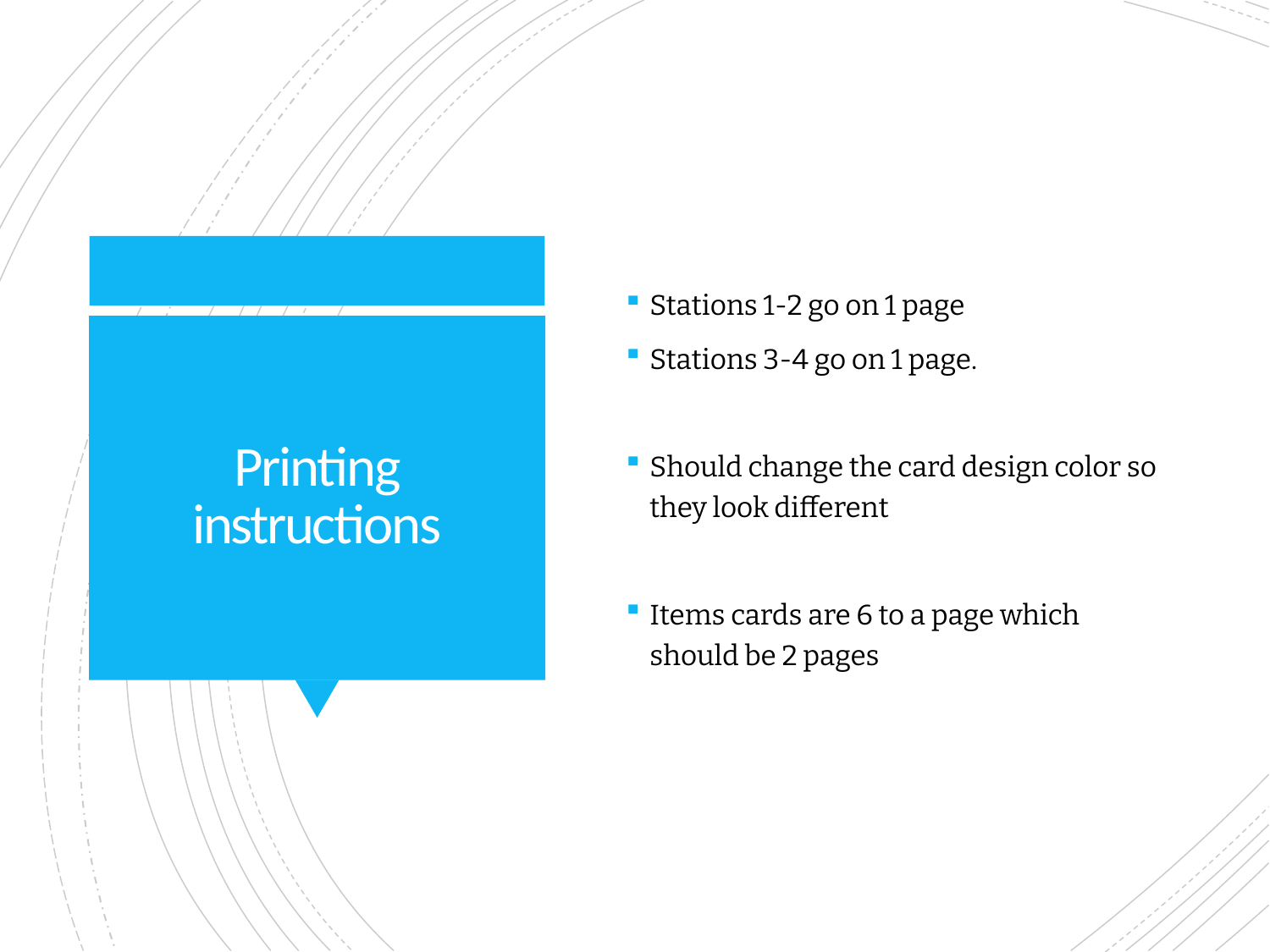

Stations 1-2 go on 1 page
Stations 3-4 go on 1 page.

Should change the card design color so they look different

Items cards are 6 to a page which should be 2 pages
# Printing instructions